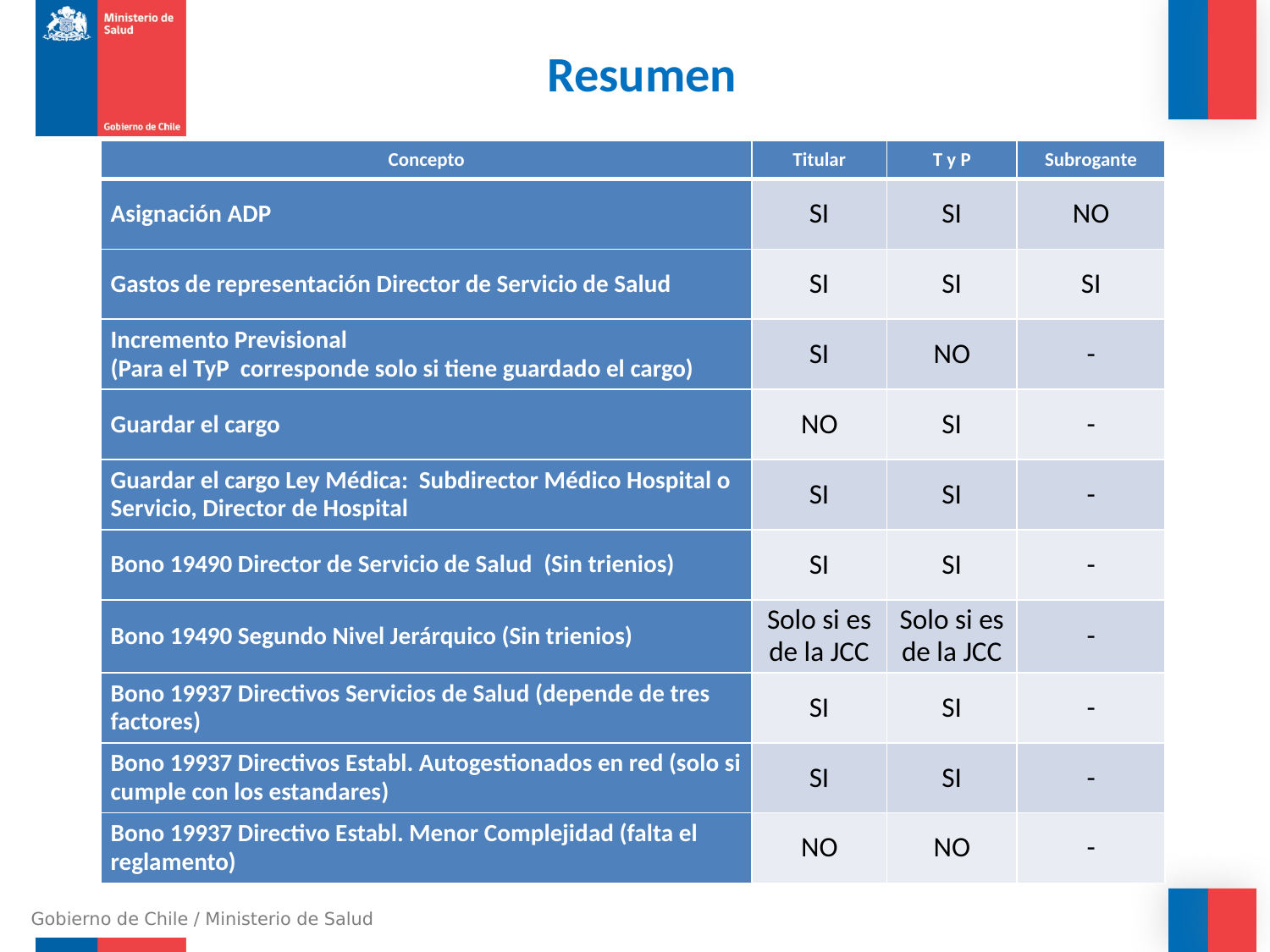

Resumen
| Concepto | Titular | T y P | Subrogante |
| --- | --- | --- | --- |
| Asignación ADP | SI | SI | NO |
| Gastos de representación Director de Servicio de Salud | SI | SI | SI |
| Incremento Previsional (Para el TyP corresponde solo si tiene guardado el cargo) | SI | NO | - |
| Guardar el cargo | NO | SI | - |
| Guardar el cargo Ley Médica: Subdirector Médico Hospital o Servicio, Director de Hospital | SI | SI | - |
| Bono 19490 Director de Servicio de Salud  (Sin trienios) | SI | SI | - |
| Bono 19490 Segundo Nivel Jerárquico (Sin trienios) | Solo si es de la JCC | Solo si es de la JCC | - |
| Bono 19937 Directivos Servicios de Salud (depende de tres factores) | SI | SI | - |
| Bono 19937 Directivos Establ. Autogestionados en red (solo si cumple con los estandares) | SI | SI | - |
| Bono 19937 Directivo Establ. Menor Complejidad (falta el reglamento) | NO | NO | - |